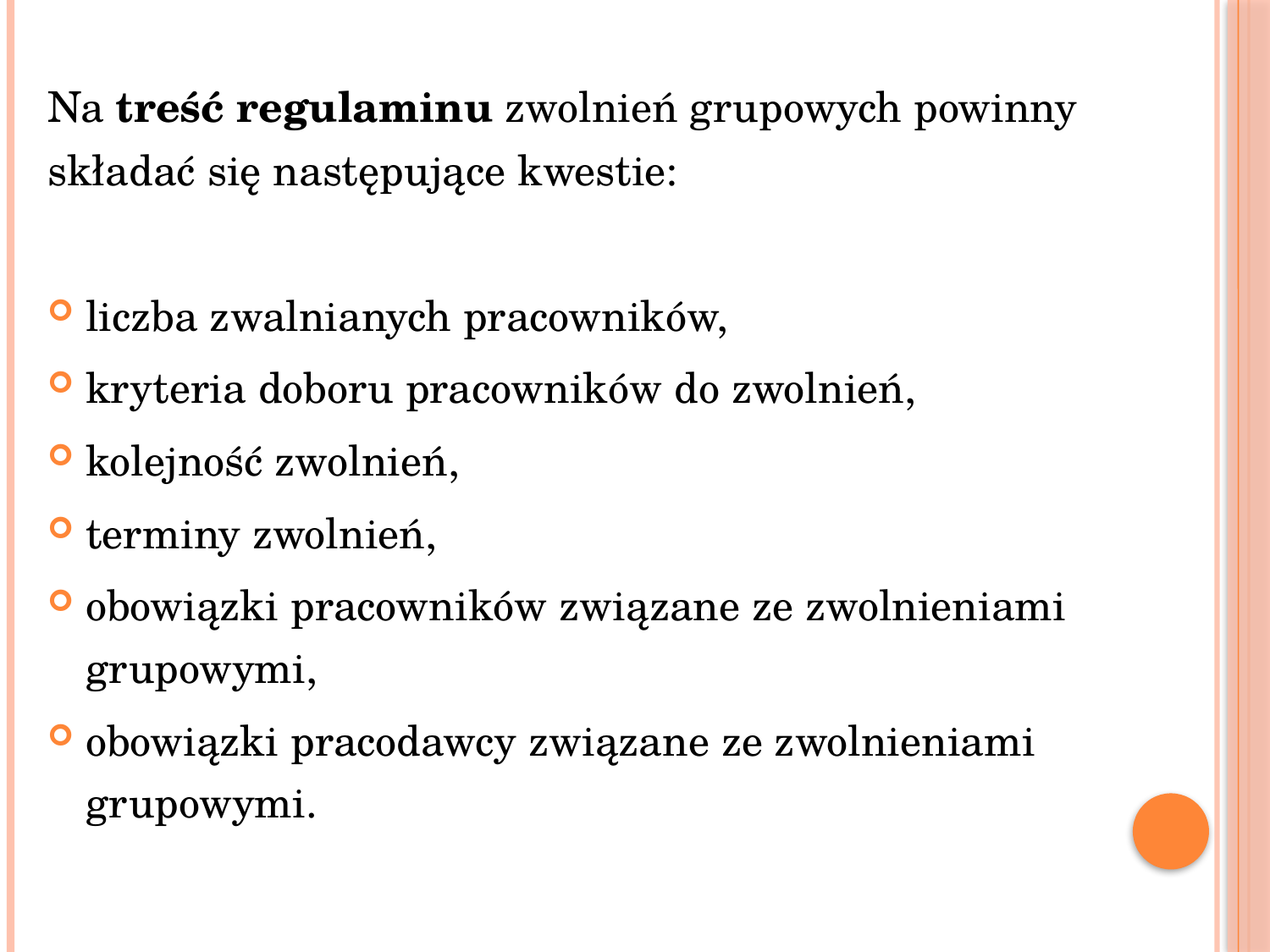

Na treść regulaminu zwolnień grupowych powinny składać się następujące kwestie:

liczba zwalnianych pracowników,
kryteria doboru pracowników do zwolnień,
kolejność zwolnień,
terminy zwolnień,
obowiązki pracowników związane ze zwolnieniami grupowymi,
obowiązki pracodawcy związane ze zwolnieniami grupowymi.